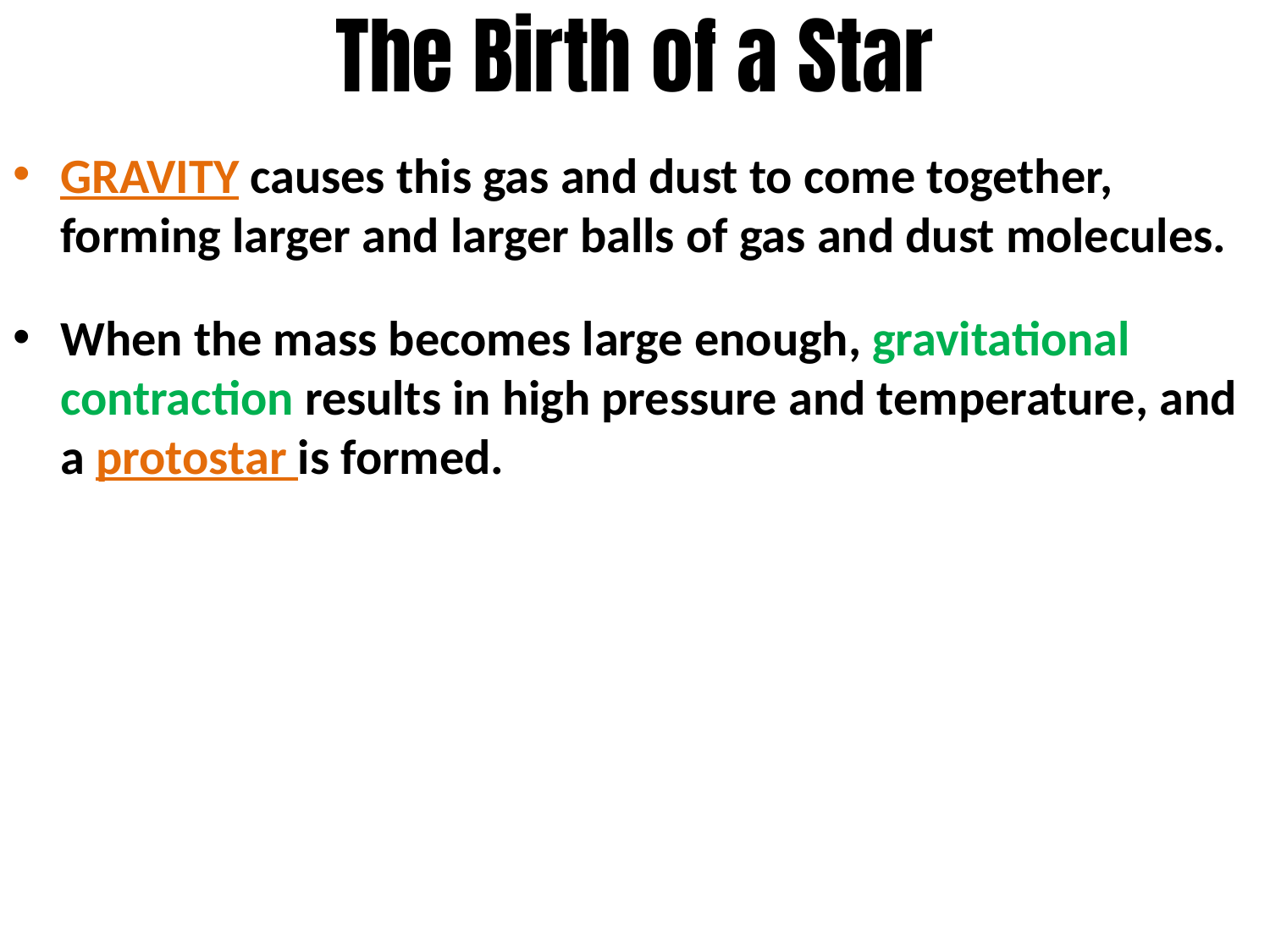

# The Birth of a Star
GRAVITY causes this gas and dust to come together, forming larger and larger balls of gas and dust molecules.

When the mass becomes large enough, gravitational contraction results in high pressure and temperature, and a protostar is formed.